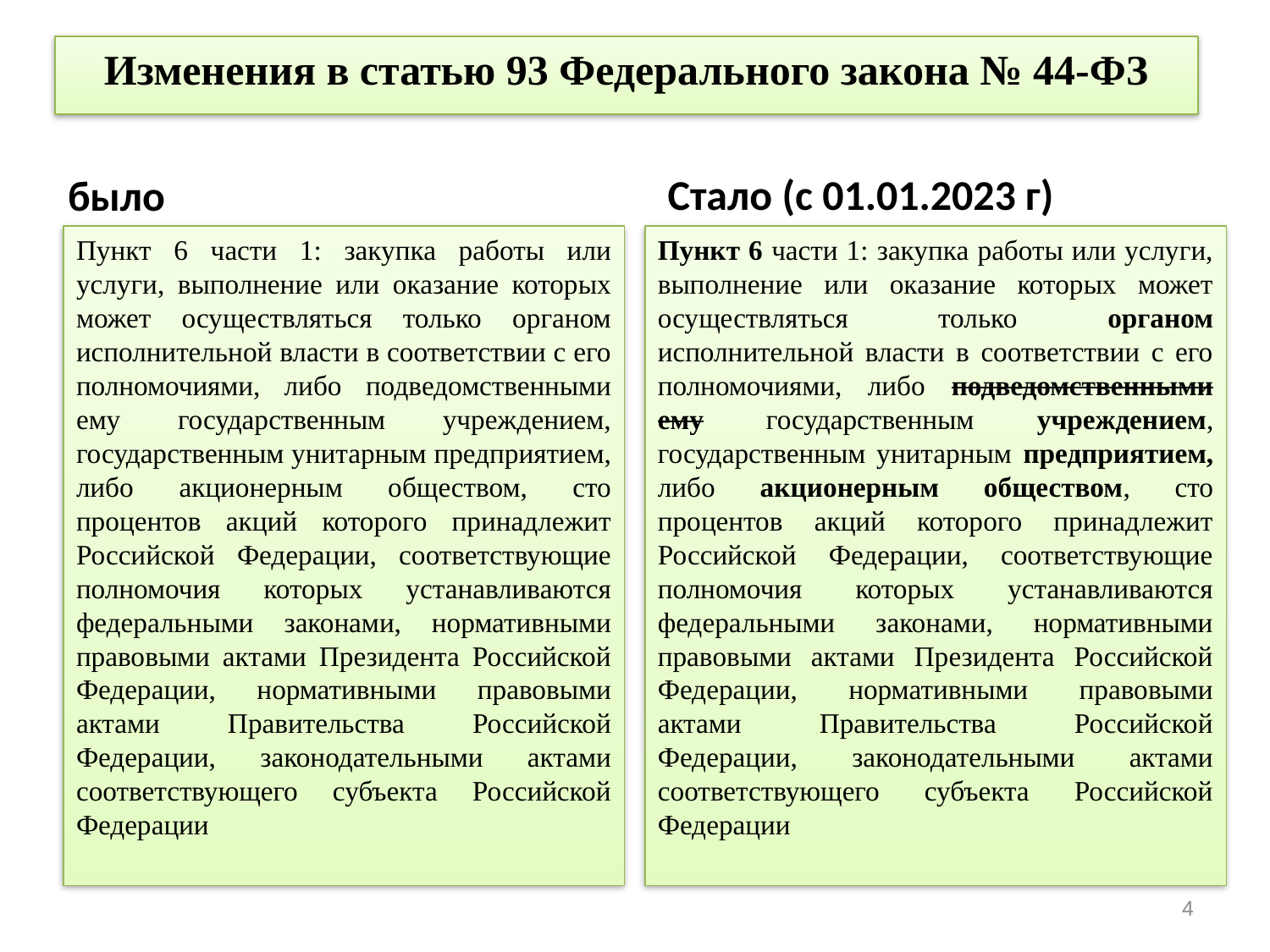

# Изменения в статью 93 Федерального закона № 44-ФЗ
было
Стало (с 01.01.2023 г)
Пункт 6 части 1: закупка работы или услуги, выполнение или оказание которых может осуществляться только органом исполнительной власти в соответствии с его полномочиями, либо подведомственными ему государственным учреждением, государственным унитарным предприятием, либо акционерным обществом, сто процентов акций которого принадлежит Российской Федерации, соответствующие полномочия которых устанавливаются федеральными законами, нормативными правовыми актами Президента Российской Федерации, нормативными правовыми актами Правительства Российской Федерации, законодательными актами соответствующего субъекта Российской Федерации
Пункт 6 части 1: закупка работы или услуги, выполнение или оказание которых может осуществляться только органом исполнительной власти в соответствии с его полномочиями, либо подведомственными ему государственным учреждением, государственным унитарным предприятием, либо акционерным обществом, сто процентов акций которого принадлежит Российской Федерации, соответствующие полномочия которых устанавливаются федеральными законами, нормативными правовыми актами Президента Российской Федерации, нормативными правовыми актами Правительства Российской Федерации, законодательными актами соответствующего субъекта Российской Федерации
4